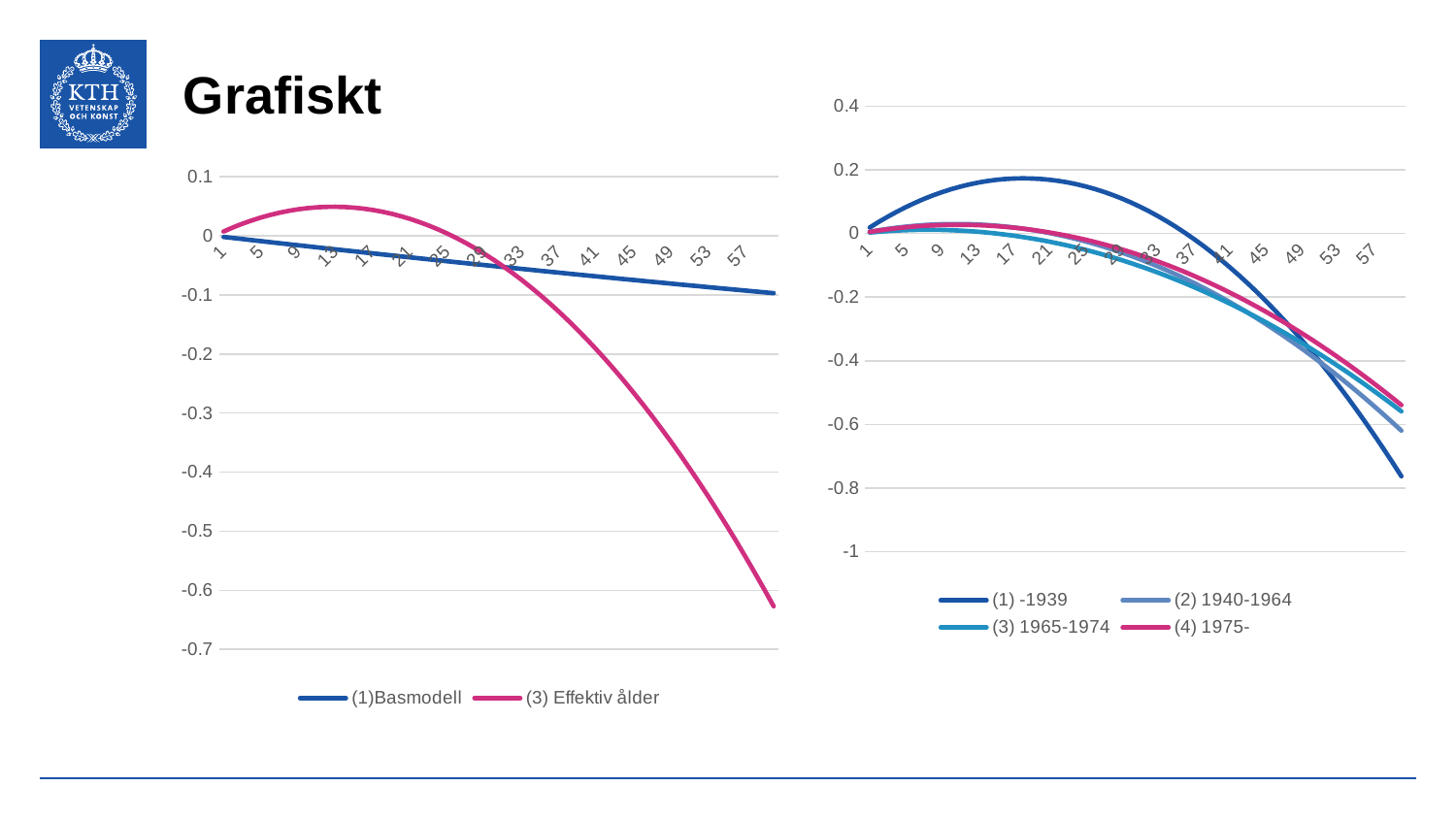

# Grafiskt

### Chart

| Category | (1) -1939 | (2) 1940-1964 | (3) 1965-1974 | (4) 1975- |
|---|---|---|---|---|
| 1 | 0.018667999999999997 | 0.005364 | 0.0028929999999999997 | 0.004816 |
| 2 | 0.036272 | 0.010195999999999998 | 0.005372 | 0.009164 |
| 3 | 0.052812 | 0.014495999999999998 | 0.007436999999999999 | 0.013044 |
| 4 | 0.06828799999999999 | 0.018264 | 0.009087999999999999 | 0.016456 |
| 5 | 0.08269999999999998 | 0.0215 | 0.010325 | 0.019399999999999997 |
| 6 | 0.096048 | 0.024203999999999996 | 0.011147999999999998 | 0.021876 |
| 7 | 0.10833199999999998 | 0.026376 | 0.011557000000000001 | 0.023884 |
| 8 | 0.11955199999999999 | 0.028015999999999996 | 0.011552 | 0.025424 |
| 9 | 0.129708 | 0.02912399999999999 | 0.011132999999999997 | 0.026496 |
| 10 | 0.13879999999999998 | 0.029699999999999994 | 0.0103 | 0.027099999999999996 |
| 11 | 0.14682799999999996 | 0.029744 | 0.009052999999999999 | 0.027235999999999996 |
| 12 | 0.15379199999999998 | 0.02925599999999999 | 0.007391999999999999 | 0.026904000000000004 |
| 13 | 0.159692 | 0.02823599999999999 | 0.005316999999999995 | 0.026104000000000002 |
| 14 | 0.16452799999999998 | 0.026684 | 0.002828000000000004 | 0.024835999999999997 |
| 15 | 0.16829999999999998 | 0.024599999999999997 | -7.499999999999868e-05 | 0.023099999999999996 |
| 16 | 0.17100799999999997 | 0.02198399999999999 | -0.003391999999999999 | 0.020895999999999998 |
| 17 | 0.17265199999999997 | 0.01883599999999999 | -0.007122999999999997 | 0.01822399999999999 |
| 18 | 0.17323199999999994 | 0.015155999999999975 | -0.011268000000000007 | 0.015084 |
| 19 | 0.17274799999999996 | 0.010943999999999995 | -0.015827 | 0.011476 |
| 20 | 0.17119999999999994 | 0.006199999999999983 | -0.0208 | 0.00739999999999999 |
| 21 | 0.16858799999999993 | 0.0009239999999999804 | -0.026187000000000002 | 0.0028559999999999974 |
| 22 | 0.16491199999999995 | -0.0048839999999999995 | -0.031988 | -0.002156000000000005 |
| 23 | 0.16017199999999993 | -0.011224000000000012 | -0.03820299999999999 | -0.007636000000000004 |
| 24 | 0.15436799999999995 | -0.01809600000000003 | -0.044832 | -0.013583999999999985 |
| 25 | 0.14749999999999996 | -0.025500000000000023 | -0.05187499999999999 | -0.01999999999999999 |
| 26 | 0.13956799999999997 | -0.03343600000000002 | -0.05933200000000001 | -0.02688399999999999 |
| 27 | 0.13057199999999997 | -0.041904000000000025 | -0.06720299999999998 | -0.03423599999999999 |
| 28 | 0.12051199999999995 | -0.050904000000000005 | -0.07548799999999999 | -0.04205600000000001 |
| 29 | 0.10938799999999993 | -0.06043600000000002 | -0.084187 | -0.050344 |
| 30 | 0.09719999999999995 | -0.07050000000000001 | -0.0933 | -0.059100000000000014 |
| 31 | 0.08394799999999991 | -0.08109600000000003 | -0.102827 | -0.068324 |
| 32 | 0.06963199999999992 | -0.09222400000000003 | -0.112768 | -0.078016 |
| 33 | 0.054251999999999856 | -0.10388400000000006 | -0.12312299999999998 | -0.088176 |
| 34 | 0.03780799999999995 | -0.11607600000000001 | -0.13389199999999998 | -0.09880400000000003 |
| 35 | 0.020299999999999874 | -0.12880000000000005 | -0.145075 | -0.10990000000000003 |
| 36 | 0.0017279999999998408 | -0.14205600000000007 | -0.15667200000000003 | -0.12146399999999999 |
| 37 | -0.017908000000000146 | -0.15584400000000004 | -0.168683 | -0.13349600000000003 |
| 38 | -0.03860800000000009 | -0.170164 | -0.181108 | -0.145996 |
| 39 | -0.06037200000000009 | -0.185016 | -0.19394699999999998 | -0.15896400000000002 |
| 40 | -0.08320000000000016 | -0.20040000000000005 | -0.2072 | -0.17240000000000003 |
| 41 | -0.10709200000000019 | -0.21631600000000006 | -0.22086699999999998 | -0.186304 |
| 42 | -0.13204800000000017 | -0.23276400000000005 | -0.234948 | -0.200676 |
| 43 | -0.1580680000000002 | -0.24974400000000008 | -0.249443 | -0.215516 |
| 44 | -0.1851520000000001 | -0.267256 | -0.26435200000000003 | -0.230824 |
| 45 | -0.21330000000000027 | -0.2853000000000001 | -0.279675 | -0.2466 |
| 46 | -0.24251200000000017 | -0.30387600000000003 | -0.29541199999999995 | -0.26284399999999997 |
| 47 | -0.27278800000000025 | -0.3229840000000001 | -0.311563 | -0.279556 |
| 48 | -0.3041280000000002 | -0.3426240000000001 | -0.328128 | -0.29673599999999994 |
| 49 | -0.33653200000000016 | -0.36279600000000006 | -0.34510699999999994 | -0.31438399999999994 |
| 50 | -0.3700000000000001 | -0.38350000000000006 | -0.36249999999999993 | -0.33249999999999996 |
| 51 | -0.4045320000000002 | -0.4047360000000001 | -0.38030699999999995 | -0.351084 |
| 52 | -0.4401280000000001 | -0.42650400000000005 | -0.398528 | -0.37013599999999997 |
| 53 | -0.4767880000000002 | -0.44880400000000004 | -0.41716299999999995 | -0.38965599999999995 |
| 54 | -0.5145120000000001 | -0.47163600000000006 | -0.43621199999999993 | -0.40964399999999995 |
| 55 | -0.5533000000000003 | -0.4950000000000001 | -0.45567499999999994 | -0.4301 |
| 56 | -0.5931520000000001 | -0.518896 | -0.475552 | -0.45102400000000004 |
| 57 | -0.6340680000000003 | -0.5433240000000001 | -0.49584300000000003 | -0.472416 |
| 58 | -0.6760480000000002 | -0.568284 | -0.516548 | -0.494276 |
| 59 | -0.7190920000000003 | -0.5937760000000001 | -0.5376669999999999 | -0.5166040000000001 |
| 60 | -0.7632000000000001 | -0.6198 | -0.5591999999999999 | -0.5394000000000001 |

### Chart

| Category | (1)Basmodell | (3) Effektiv ålder |
|---|---|---|
| 1 | -0.00178711 | 0.007427 |
| 2 | -0.00356844 | 0.014248 |
| 3 | -0.00534399 | 0.020463 |
| 4 | -0.007113759999999999 | 0.026071999999999998 |
| 5 | -0.00887775 | 0.031075 |
| 6 | -0.01063596 | 0.035472 |
| 7 | -0.012388389999999999 | 0.039263 |
| 8 | -0.01413504 | 0.042448 |
| 9 | -0.01587591 | 0.045027 |
| 10 | -0.017610999999999998 | 0.04699999999999999 |
| 11 | -0.01934031 | 0.04836699999999999 |
| 12 | -0.02106384 | 0.049128 |
| 13 | -0.022781589999999997 | 0.049283 |
| 14 | -0.024493559999999998 | 0.048832 |
| 15 | -0.026199749999999997 | 0.047775 |
| 16 | -0.02790016 | 0.046112 |
| 17 | -0.02959479 | 0.04384300000000001 |
| 18 | -0.03128364 | 0.04096799999999999 |
| 19 | -0.032966709999999996 | 0.037487000000000006 |
| 20 | -0.034644 | 0.033399999999999985 |
| 21 | -0.036315509999999995 | 0.02870700000000001 |
| 22 | -0.03798124 | 0.023407999999999984 |
| 23 | -0.03964119 | 0.01750300000000002 |
| 24 | -0.041295359999999996 | 0.010992000000000002 |
| 25 | -0.042943749999999996 | 0.0038750000000000173 |
| 26 | -0.04458636 | -0.0038479999999999903 |
| 27 | -0.04622319 | -0.012176999999999993 |
| 28 | -0.04785424 | -0.021111999999999992 |
| 29 | -0.04947951 | -0.030652999999999958 |
| 30 | -0.051099 | -0.0408 |
| 31 | -0.052712709999999996 | -0.05155299999999996 |
| 32 | -0.054320639999999996 | -0.062912 |
| 33 | -0.05592279 | -0.07487700000000003 |
| 34 | -0.05751916 | -0.08744799999999997 |
| 35 | -0.059109749999999996 | -0.10062499999999996 |
| 36 | -0.060694559999999995 | -0.11440800000000001 |
| 37 | -0.06227359 | -0.128797 |
| 38 | -0.06384684 | -0.14379199999999998 |
| 39 | -0.06541431 | -0.15939299999999995 |
| 40 | -0.066976 | -0.17560000000000003 |
| 41 | -0.06853191 | -0.192413 |
| 42 | -0.07008204 | -0.20983199999999996 |
| 43 | -0.07162639 | -0.22785699999999992 |
| 44 | -0.07316496 | -0.24648800000000004 |
| 45 | -0.07469775 | -0.265725 |
| 46 | -0.07622476 | -0.28556799999999993 |
| 47 | -0.07774599 | -0.306017 |
| 48 | -0.07926144 | -0.327072 |
| 49 | -0.08077111 | -0.348733 |
| 50 | -0.082275 | -0.37099999999999994 |
| 51 | -0.08377311 | -0.39387300000000003 |
| 52 | -0.08526544 | -0.41735199999999995 |
| 53 | -0.08675199 | -0.44143699999999997 |
| 54 | -0.08823276 | -0.466128 |
| 55 | -0.08970775 | -0.49142500000000006 |
| 56 | -0.09117696 | -0.517328 |
| 57 | -0.09264038999999999 | -0.5438369999999999 |
| 58 | -0.09409804 | -0.5709519999999999 |
| 59 | -0.09554991 | -0.598673 |
| 60 | -0.096996 | -0.627 |